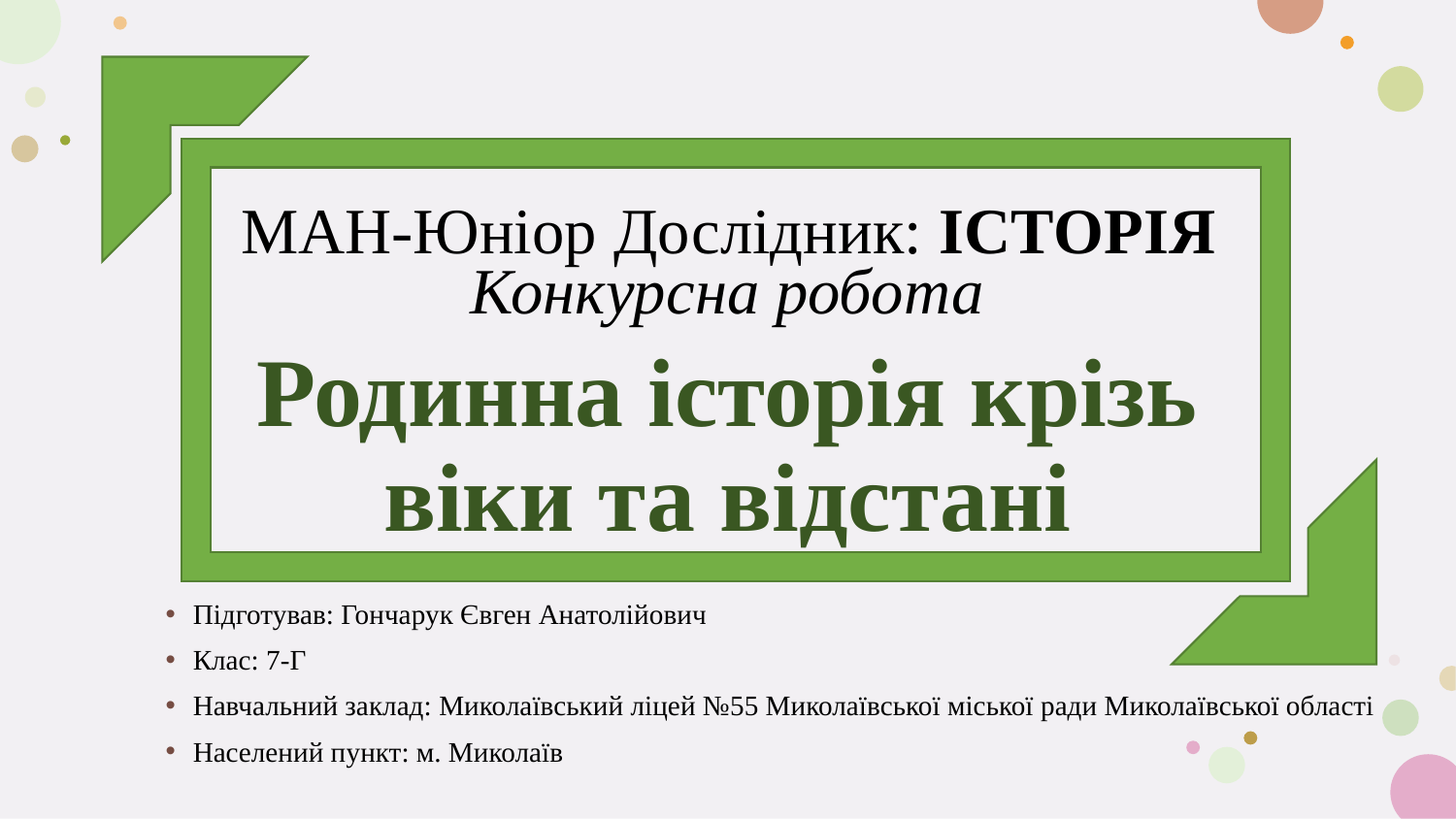

# МАН-Юніор Дослідник: ІСТОРІЯ

Конкурсна робота
Родинна історія крізь віки та відстані

Підготував: Гончарук Євген Анатолійович
Клас: 7-Г
Навчальний заклад: Миколаївський ліцей №55 Миколаївської міської ради Миколаївської області
Населений пункт: м. Миколаїв